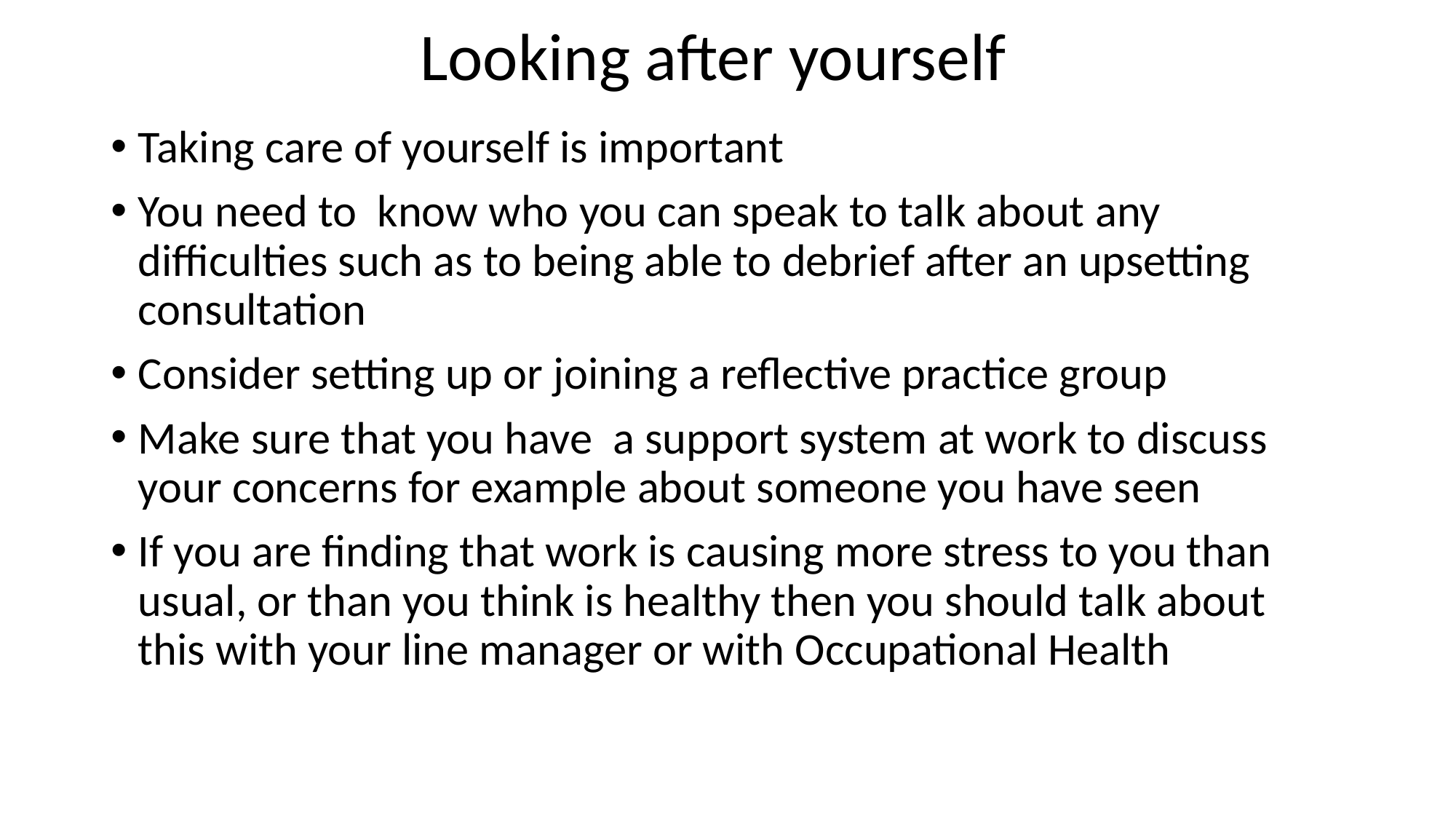

# Looking after yourself
Taking care of yourself is important
You need to  know who you can speak to talk about any difficulties such as to being able to debrief after an upsetting consultation
Consider setting up or joining a reflective practice group
Make sure that you have  a support system at work to discuss your concerns for example about someone you have seen
If you are finding that work is causing more stress to you than usual, or than you think is healthy then you should talk about this with your line manager or with Occupational Health